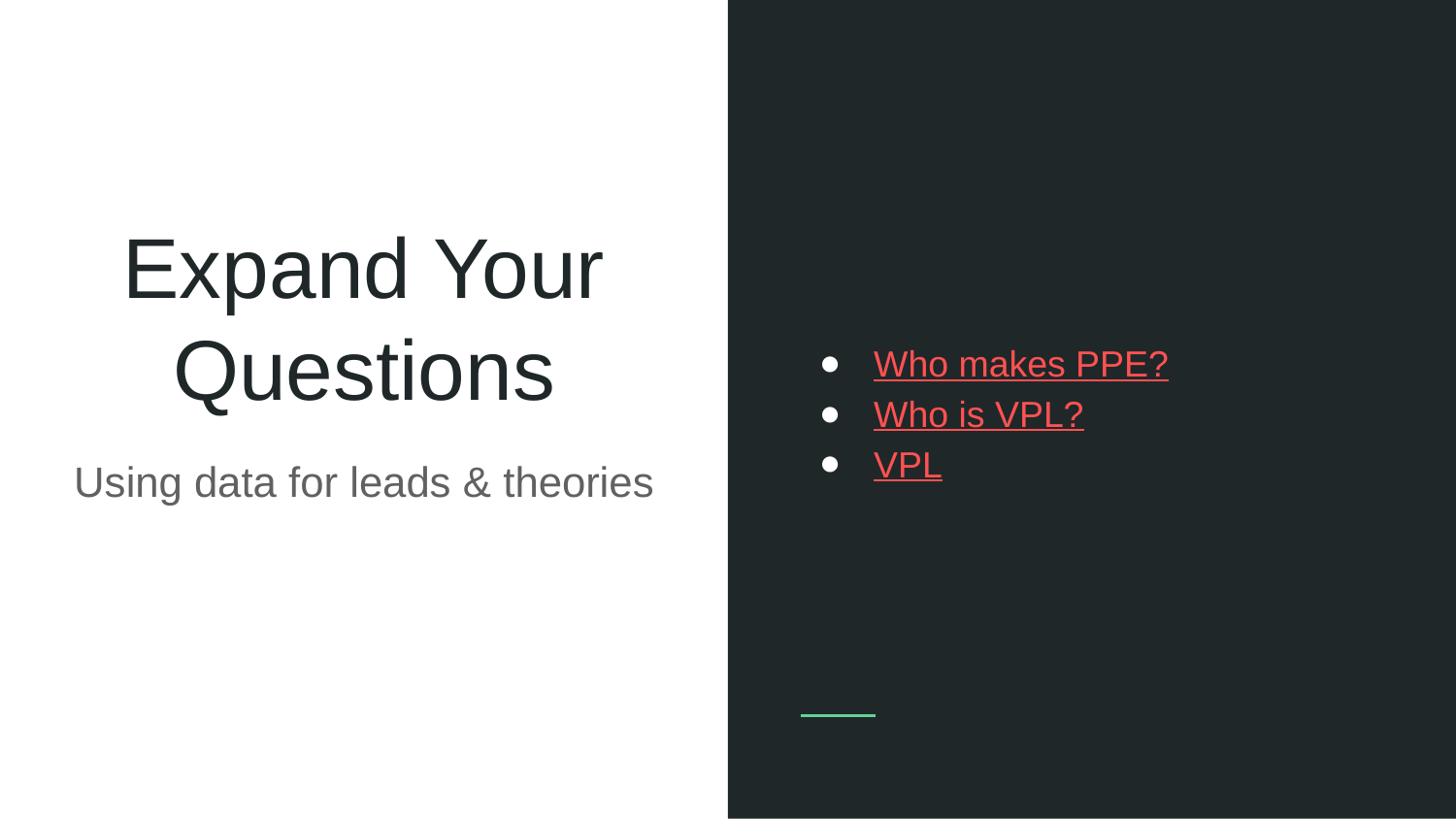

Who makes PPE?
Who is VPL?
VPL
# Expand Your Questions
Using data for leads & theories